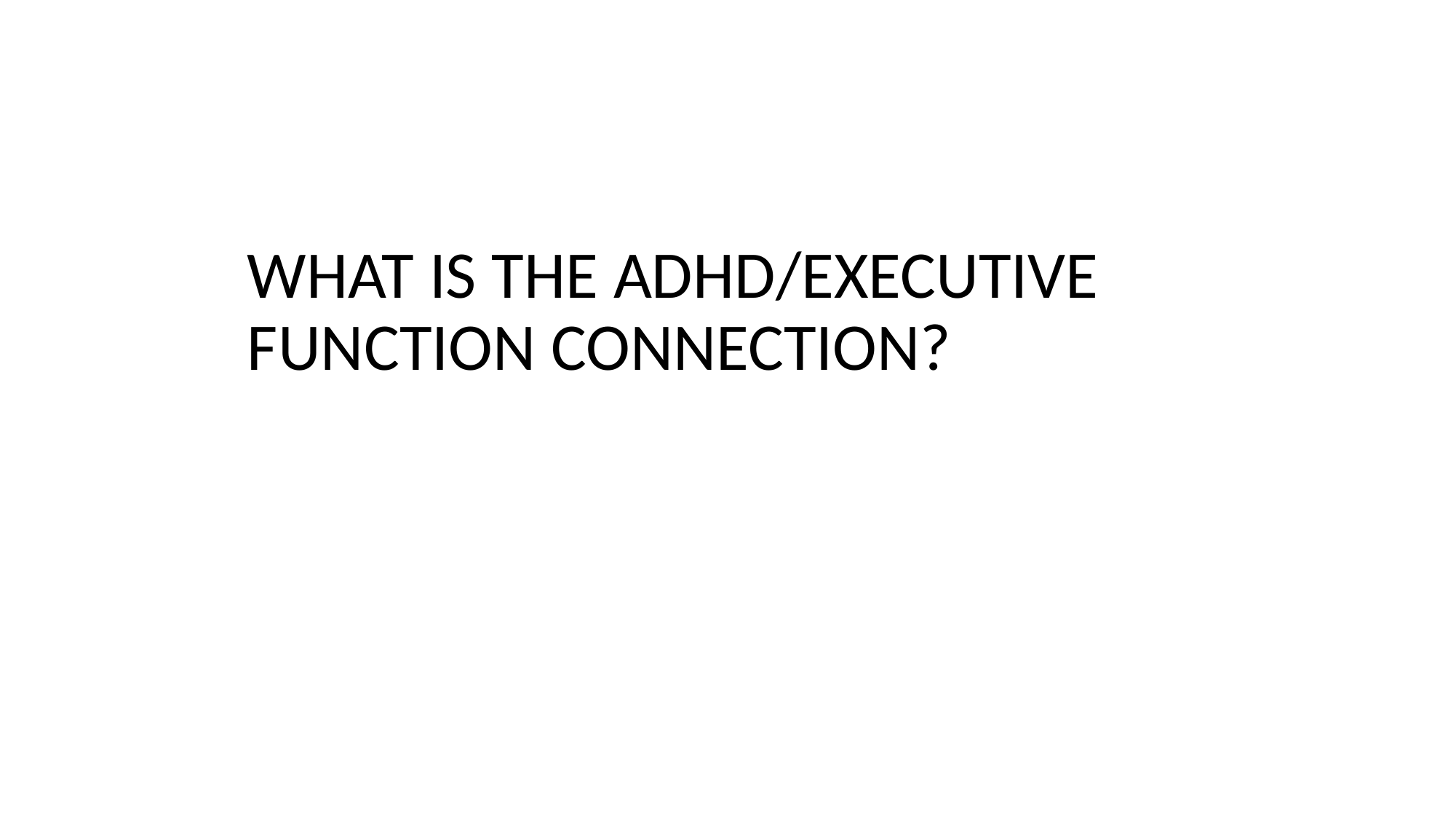

# WHAT IS THE ADHD/EXECUTIVE FUNCTION CONNECTION?